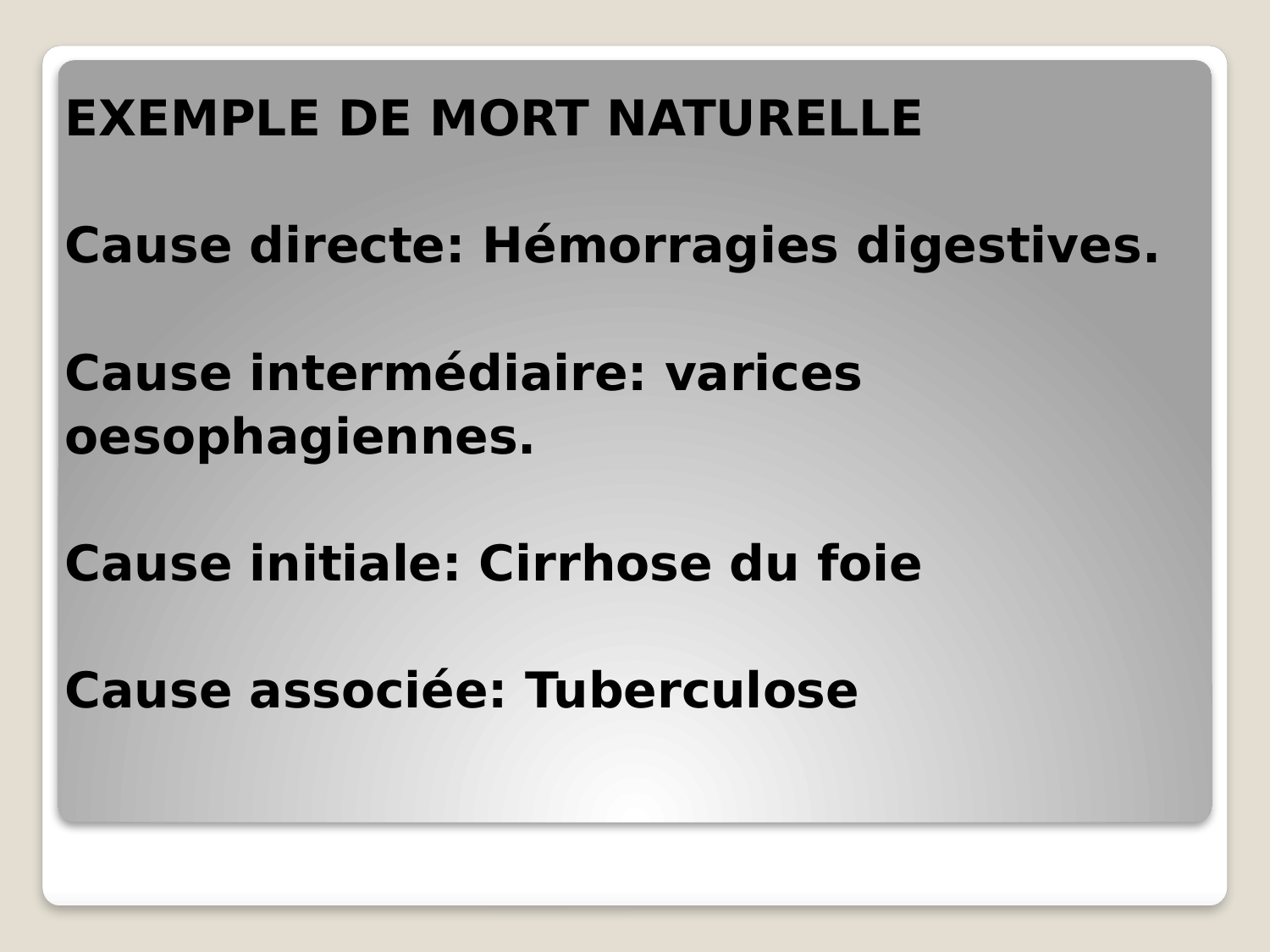

EXEMPLE DE MORT NATURELLE

Cause directe: Hémorragies digestives.

Cause intermédiaire: varices
oesophagiennes.

Cause initiale: Cirrhose du foie

Cause associée: Tuberculose